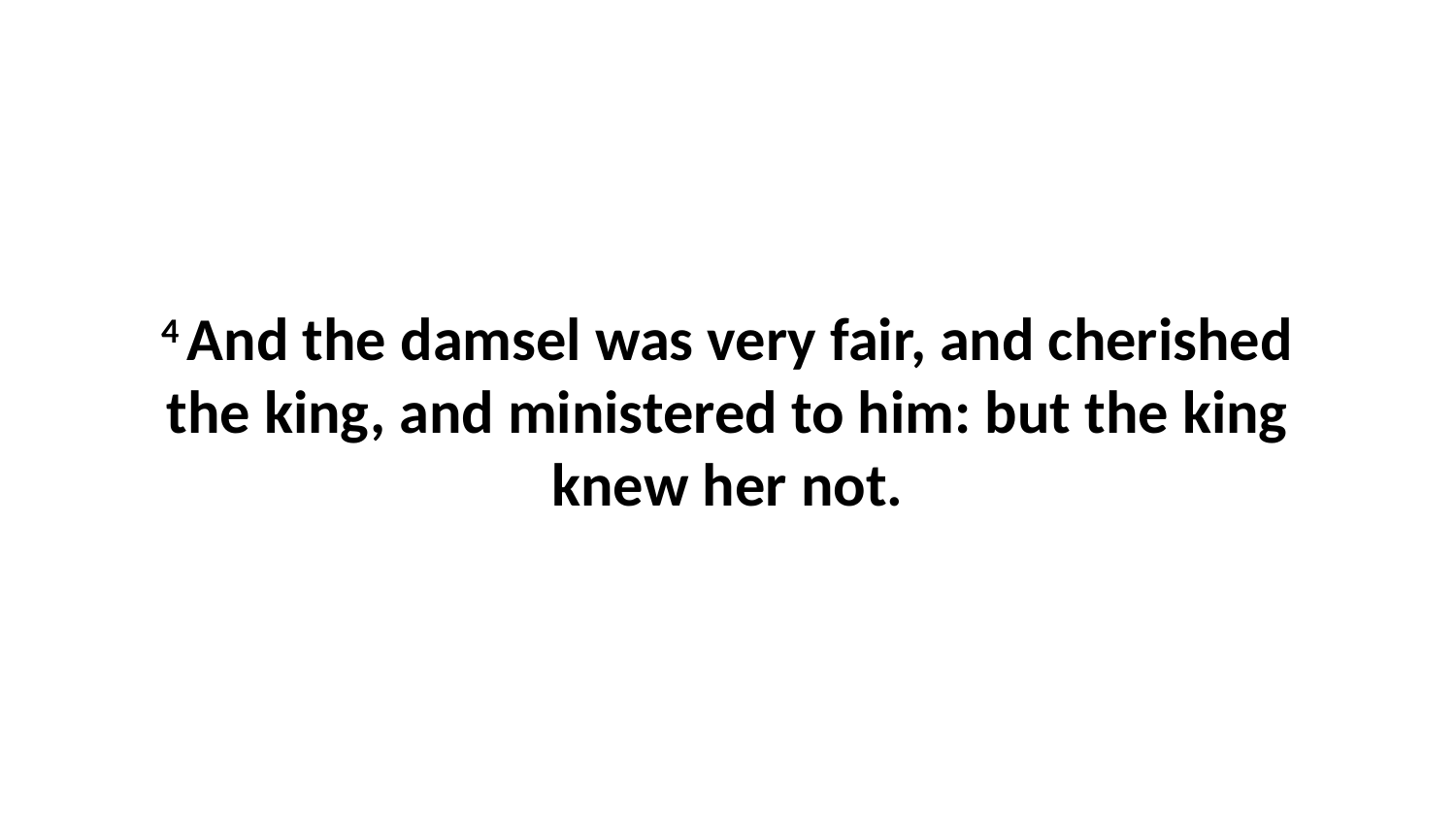

4 And the damsel was very fair, and cherished the king, and ministered to him: but the king knew her not.